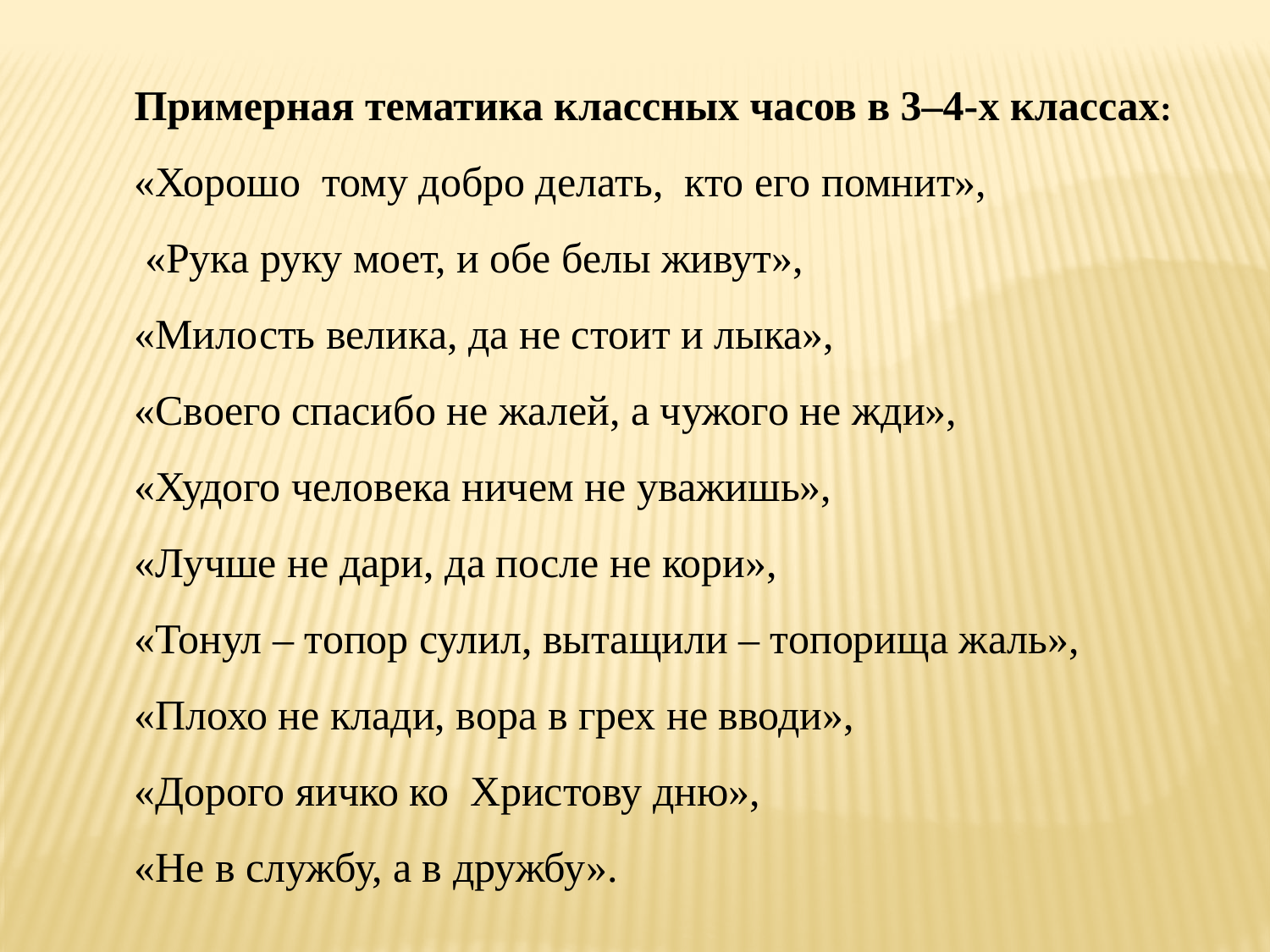

Примерная тематика классных часов в 3–4-х классах:
«Хорошо  тому добро делать,  кто его помнит»,
 «Рука руку моет, и обе белы живут»,
«Милость велика, да не стоит и лыка»,
«Своего спасибо не жалей, а чужого не жди»,
«Худого человека ничем не уважишь»,
«Лучше не дари, да после не кори»,
«Тонул – топор сулил, вытащили – топорища жаль»,
«Плохо не клади, вора в грех не вводи»,
«Дорого яичко ко  Христову дню»,
«Не в службу, а в дружбу».